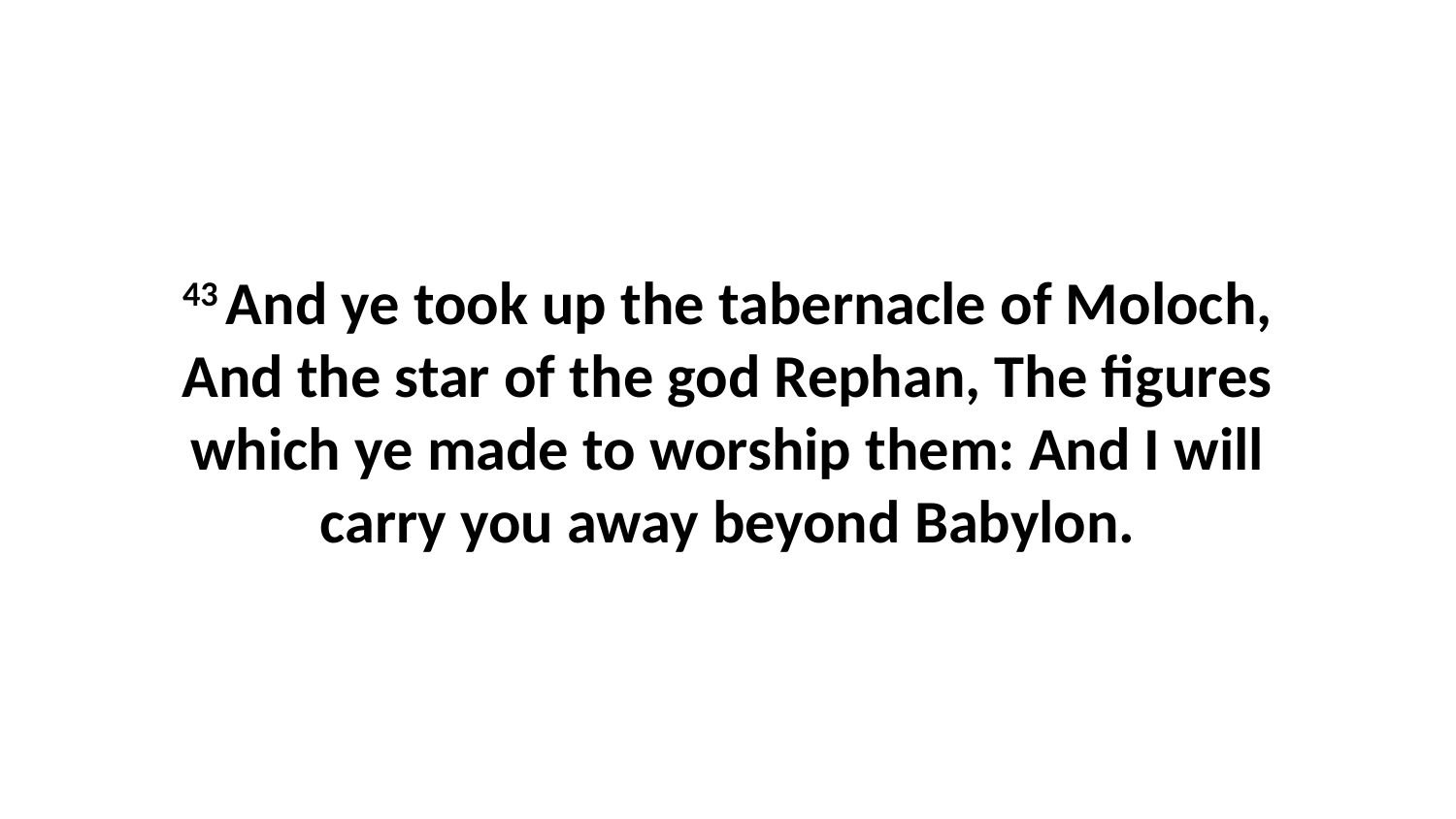

43 And ye took up the tabernacle of Moloch, And the star of the god Rephan, The figures which ye made to worship them: And I will carry you away beyond Babylon.